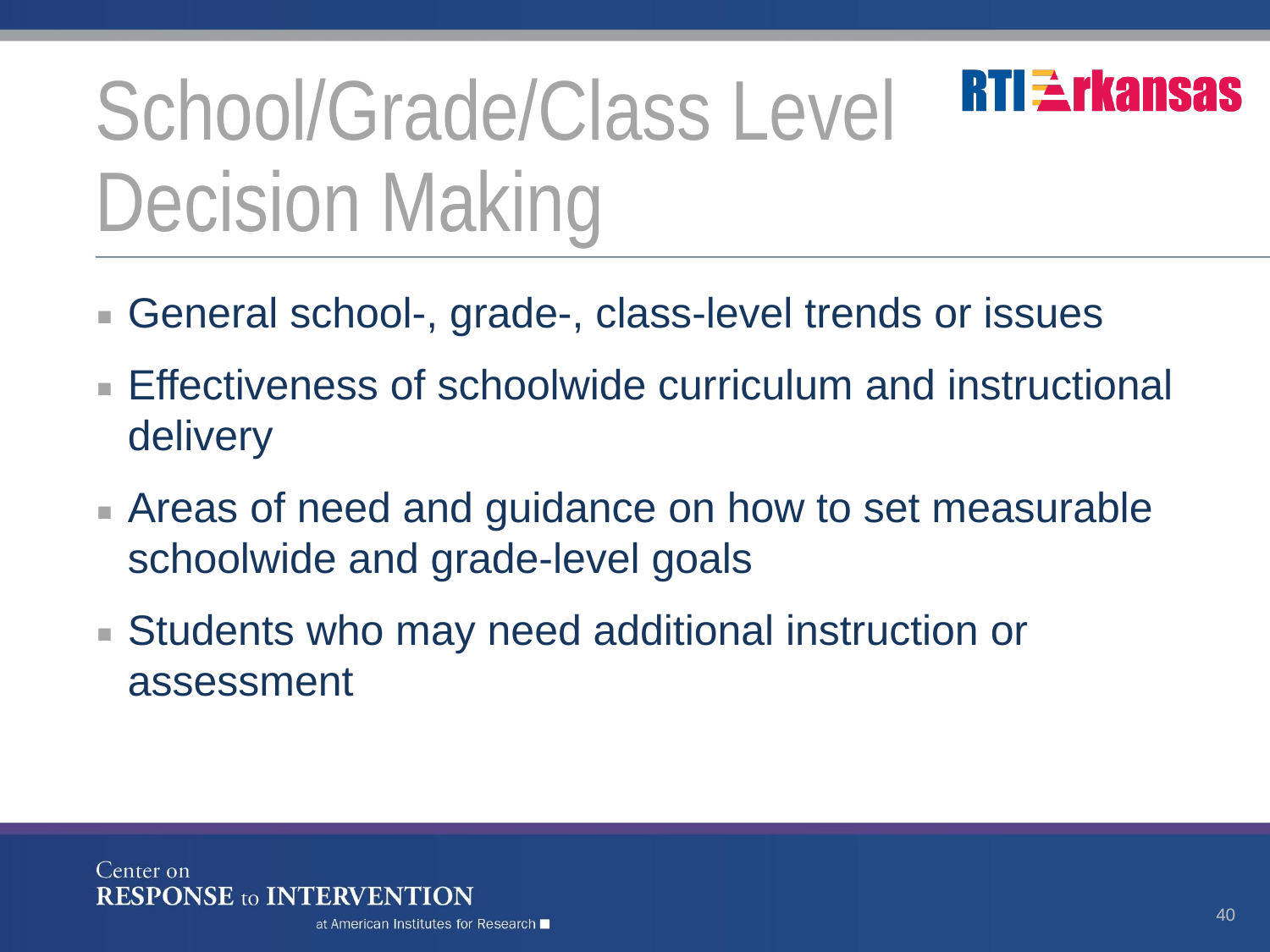

# School/Grade/Class Level
Decision Making
General school-, grade-, class-level trends or issues
Effectiveness of schoolwide curriculum and instructional delivery
Areas of need and guidance on how to set measurable schoolwide and grade-level goals
Students who may need additional instruction or assessment

40